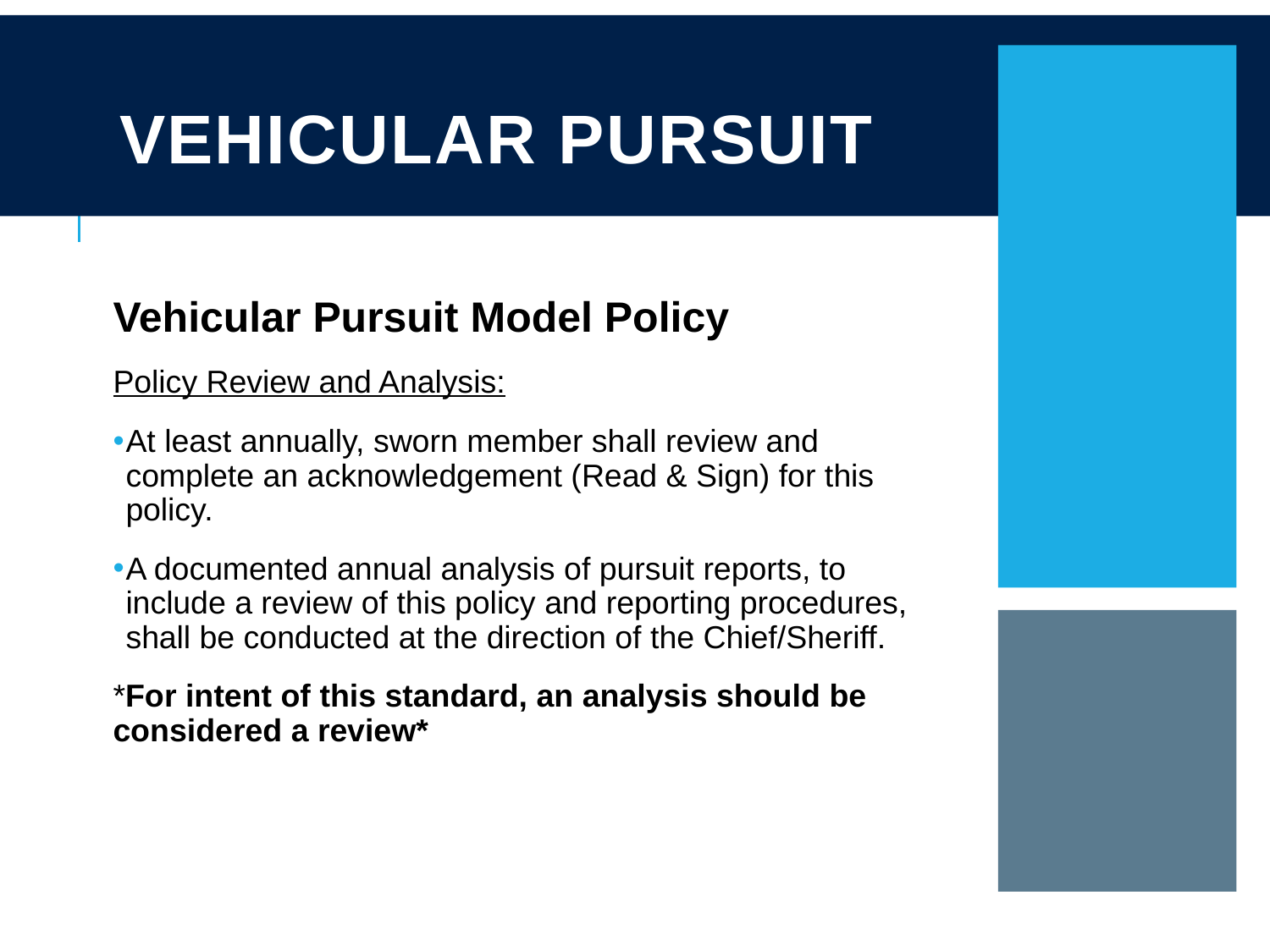

# Vehicular Pursuit
Vehicular Pursuit Model Policy
Policy Review and Analysis:
At least annually, sworn member shall review and complete an acknowledgement (Read & Sign) for this policy.
A documented annual analysis of pursuit reports, to include a review of this policy and reporting procedures, shall be conducted at the direction of the Chief/Sheriff.
*For intent of this standard, an analysis should be considered a review*